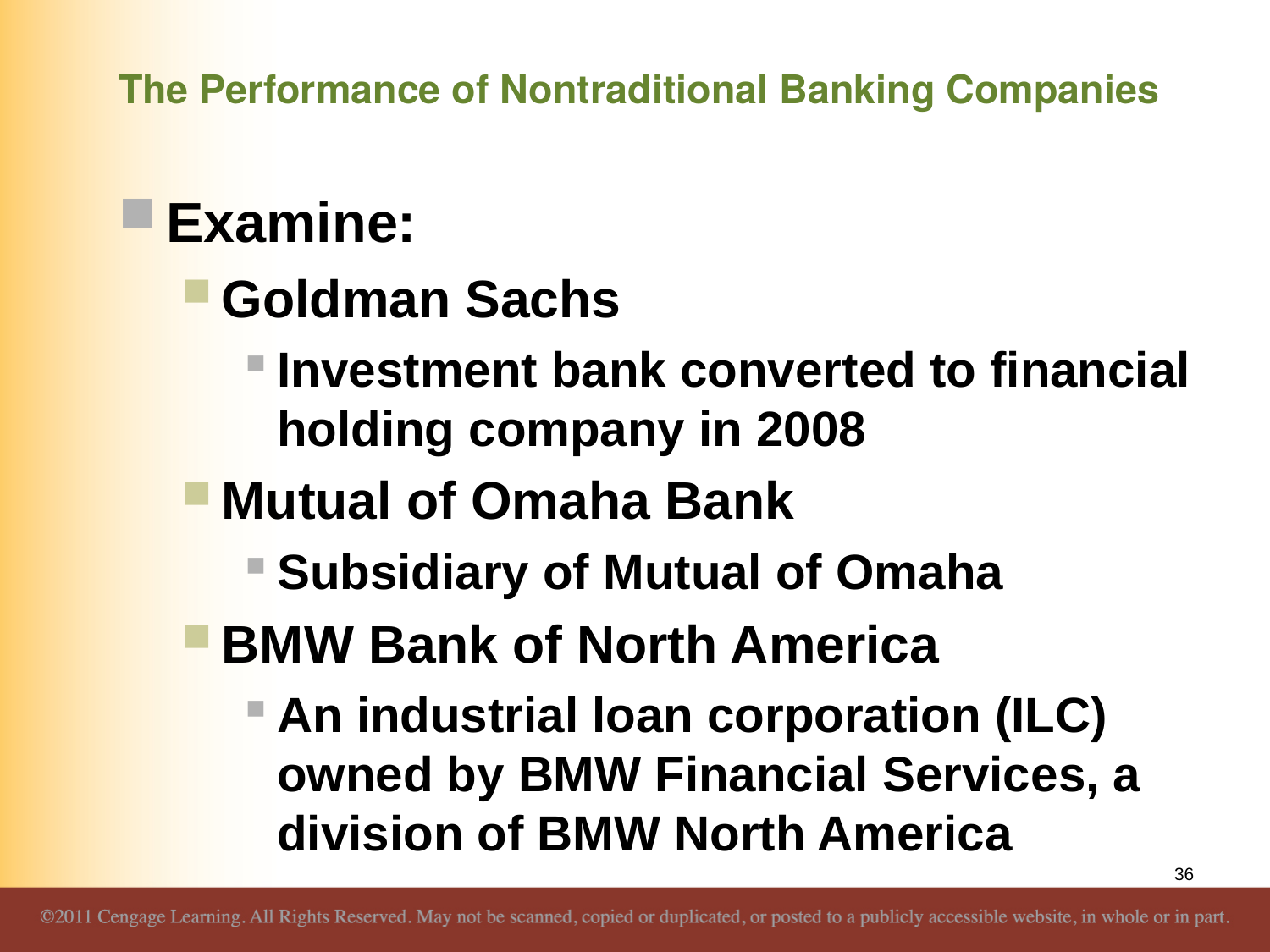

# The Performance of Nontraditional Banking Companies
Examine:
Goldman Sachs
Investment bank converted to financial holding company in 2008
Mutual of Omaha Bank
Subsidiary of Mutual of Omaha
BMW Bank of North America
An industrial loan corporation (ILC) owned by BMW Financial Services, a division of BMW North America
36